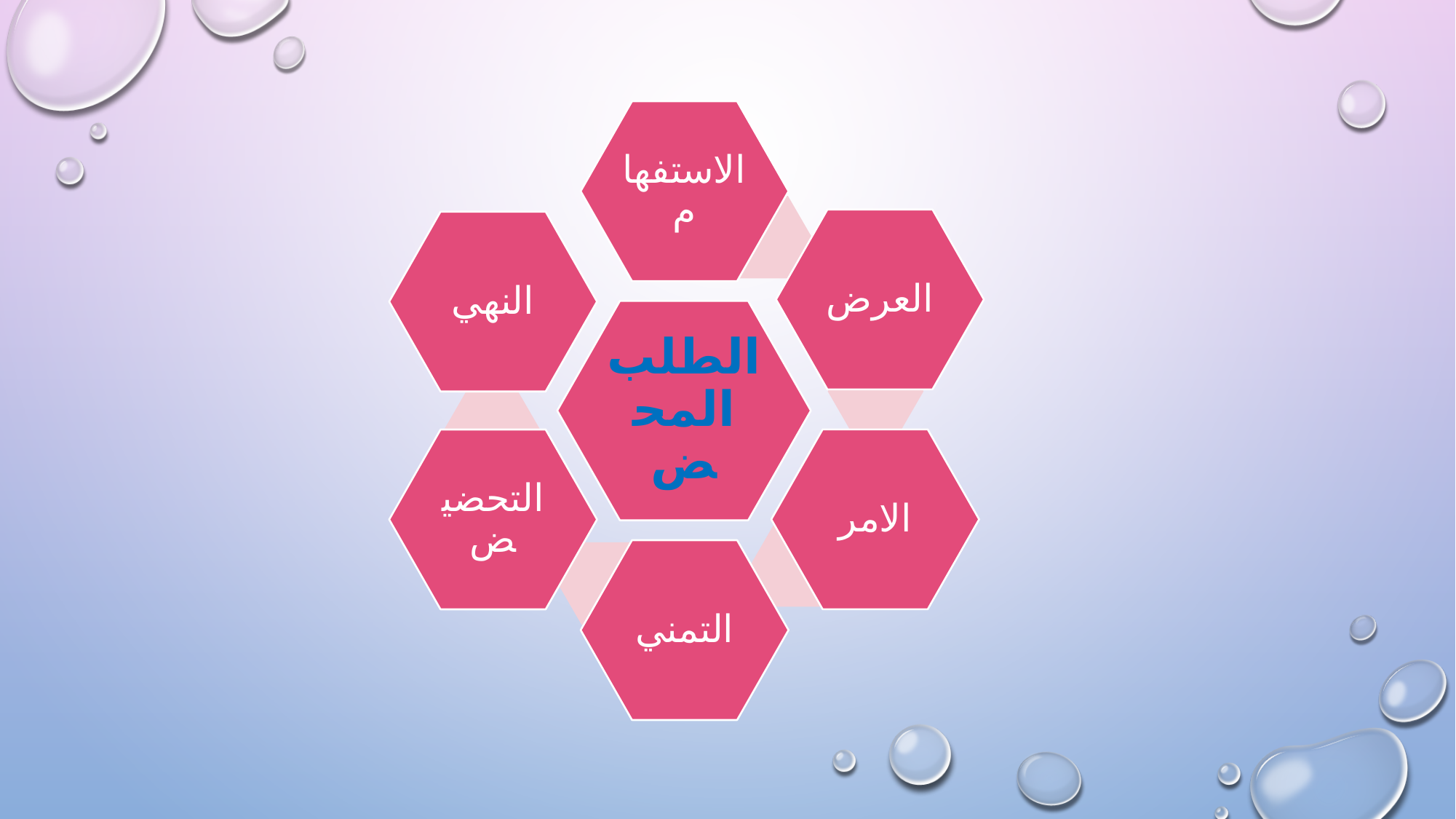

الطلب المحض
الاستفهام
العرض
الامر
التمني
التحضيض
النهي